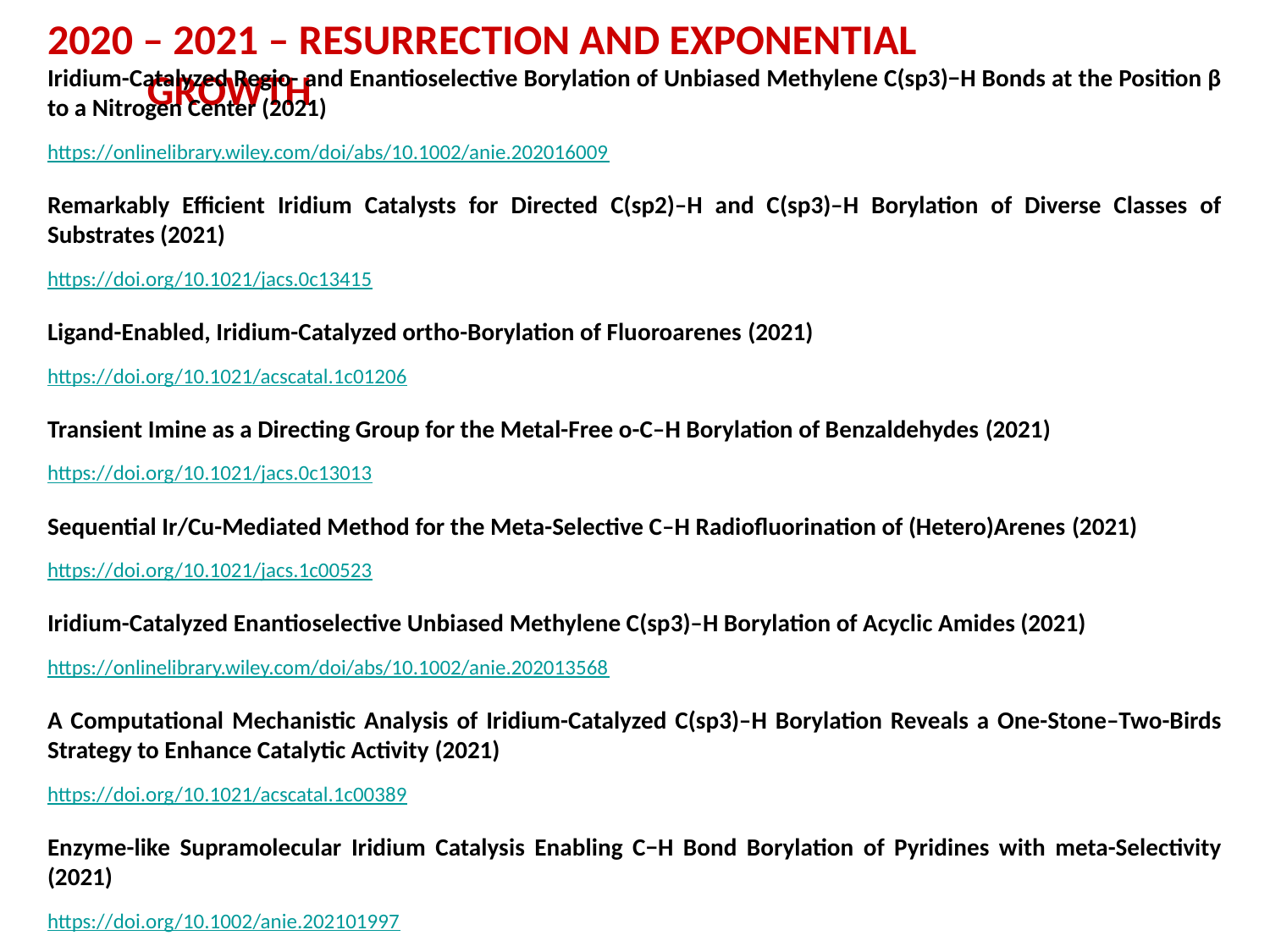

2020 – 2021 – Resurrection and Exponential Growth
Iridium-Catalyzed Regio- and Enantioselective Borylation of Unbiased Methylene C(sp3)−H Bonds at the Position β to a Nitrogen Center (2021)

https://onlinelibrary.wiley.com/doi/abs/10.1002/anie.202016009

Remarkably Efficient Iridium Catalysts for Directed C(sp2)–H and C(sp3)–H Borylation of Diverse Classes of Substrates (2021)

https://doi.org/10.1021/jacs.0c13415

Ligand-Enabled, Iridium-Catalyzed ortho-Borylation of Fluoroarenes (2021)

https://doi.org/10.1021/acscatal.1c01206

Transient Imine as a Directing Group for the Metal-Free o-C–H Borylation of Benzaldehydes (2021)

https://doi.org/10.1021/jacs.0c13013

Sequential Ir/Cu-Mediated Method for the Meta-Selective C–H Radiofluorination of (Hetero)Arenes (2021)

https://doi.org/10.1021/jacs.1c00523

Iridium-Catalyzed Enantioselective Unbiased Methylene C(sp3)–H Borylation of Acyclic Amides (2021)

https://onlinelibrary.wiley.com/doi/abs/10.1002/anie.202013568

A Computational Mechanistic Analysis of Iridium-Catalyzed C(sp3)–H Borylation Reveals a One-Stone–Two-Birds Strategy to Enhance Catalytic Activity (2021)

https://doi.org/10.1021/acscatal.1c00389

Enzyme-like Supramolecular Iridium Catalysis Enabling C−H Bond Borylation of Pyridines with meta-Selectivity (2021)

https://doi.org/10.1002/anie.202101997